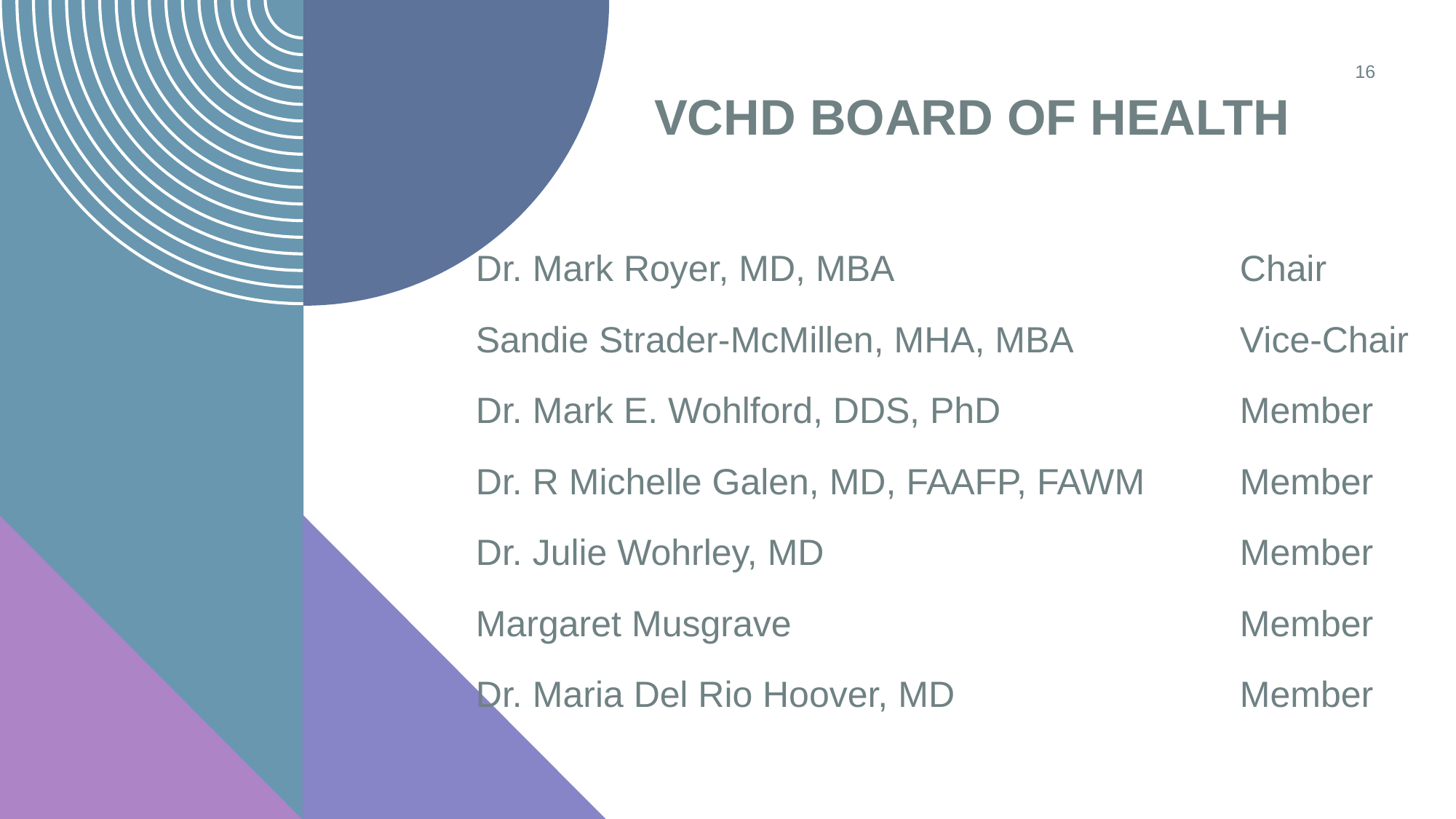

16
# VCHD Board of health
Dr. Mark Royer, MD, MBA				Chair
Sandie Strader-McMillen, MHA, MBA		Vice-Chair
Dr. Mark E. Wohlford, DDS, PhD			Member
Dr. R Michelle Galen, MD, FAAFP, FAWM	Member
Dr. Julie Wohrley, MD				Member
Margaret Musgrave 					Member
Dr. Maria Del Rio Hoover, MD			Member